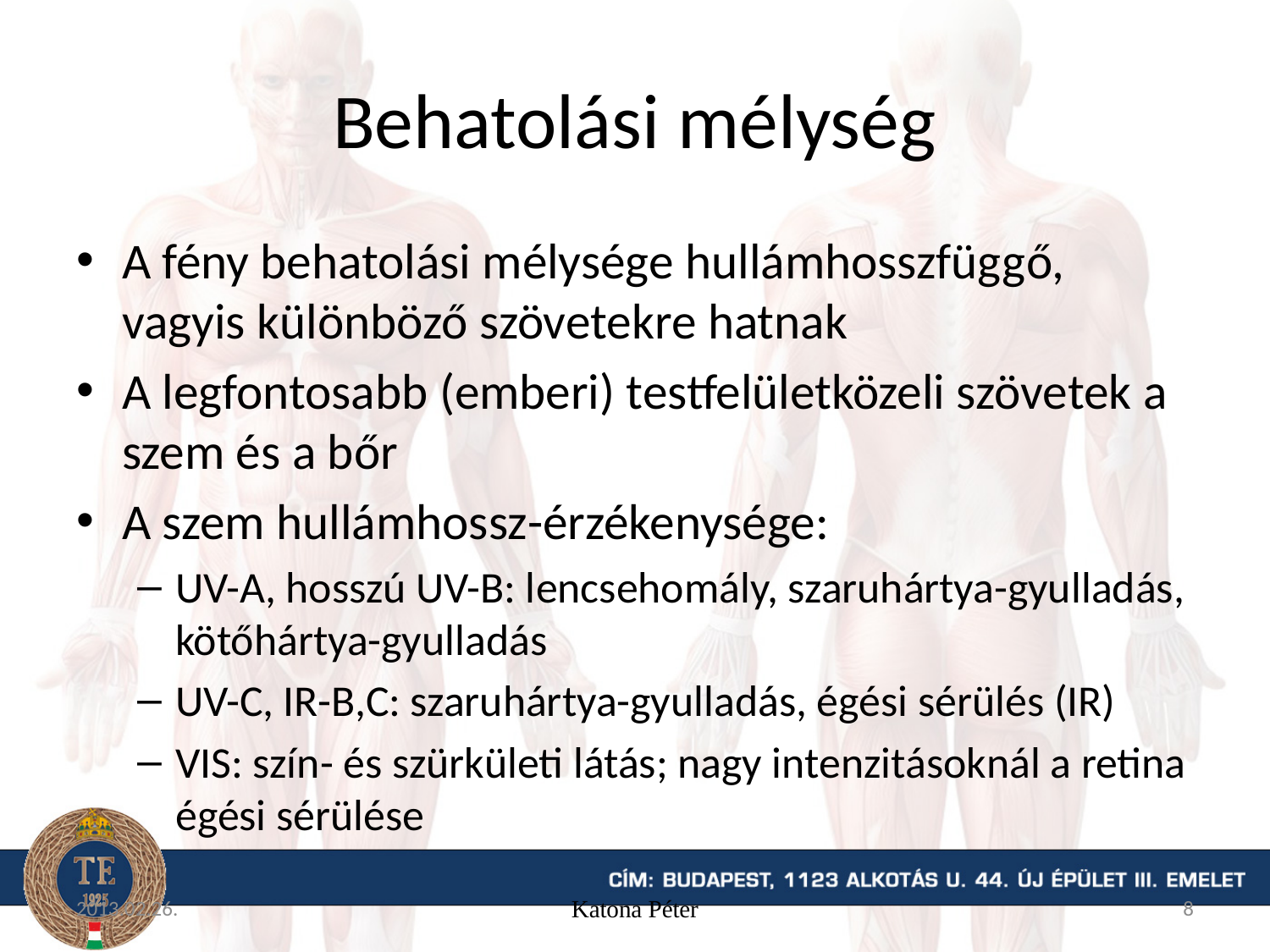

# Behatolási mélység
A fény behatolási mélysége hullámhosszfüggő, vagyis különböző szövetekre hatnak
A legfontosabb (emberi) testfelületközeli szövetek a szem és a bőr
A szem hullámhossz-érzékenysége:
UV-A, hosszú UV-B: lencsehomály, szaruhártya-gyulladás, kötőhártya-gyulladás
UV-C, IR-B,C: szaruhártya-gyulladás, égési sérülés (IR)
VIS: szín- és szürkületi látás; nagy intenzitásoknál a retina égési sérülése
2013.02.26.
Katona Péter
8